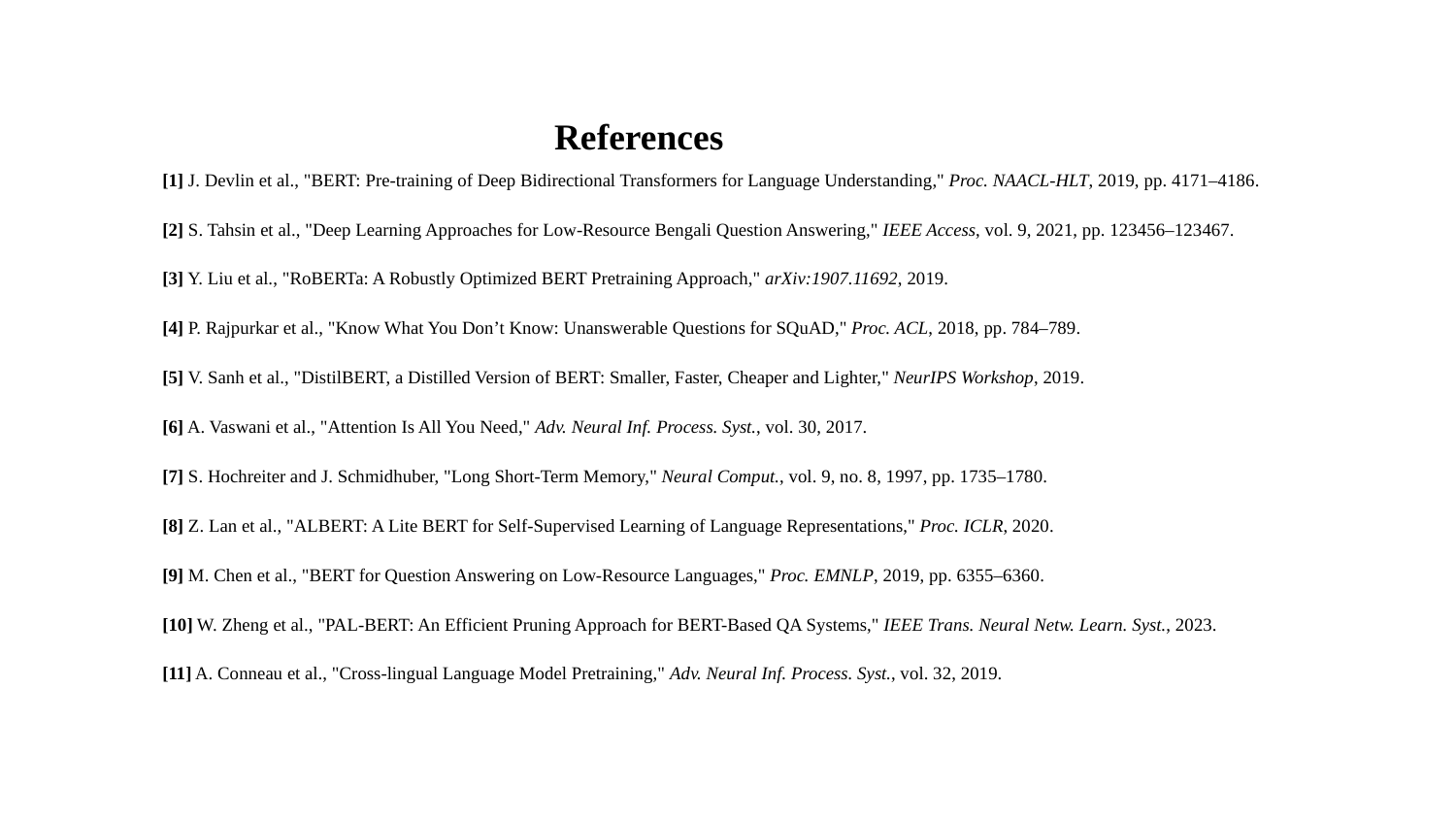

References

[1] J. Devlin et al., "BERT: Pre-training of Deep Bidirectional Transformers for Language Understanding," Proc. NAACL-HLT, 2019, pp. 4171–4186.
[2] S. Tahsin et al., "Deep Learning Approaches for Low-Resource Bengali Question Answering," IEEE Access, vol. 9, 2021, pp. 123456–123467.
[3] Y. Liu et al., "RoBERTa: A Robustly Optimized BERT Pretraining Approach," arXiv:1907.11692, 2019.
[4] P. Rajpurkar et al., "Know What You Don’t Know: Unanswerable Questions for SQuAD," Proc. ACL, 2018, pp. 784–789.
[5] V. Sanh et al., "DistilBERT, a Distilled Version of BERT: Smaller, Faster, Cheaper and Lighter," NeurIPS Workshop, 2019.
[6] A. Vaswani et al., "Attention Is All You Need," Adv. Neural Inf. Process. Syst., vol. 30, 2017.
[7] S. Hochreiter and J. Schmidhuber, "Long Short-Term Memory," Neural Comput., vol. 9, no. 8, 1997, pp. 1735–1780.
[8] Z. Lan et al., "ALBERT: A Lite BERT for Self-Supervised Learning of Language Representations," Proc. ICLR, 2020.
[9] M. Chen et al., "BERT for Question Answering on Low-Resource Languages," Proc. EMNLP, 2019, pp. 6355–6360.
[10] W. Zheng et al., "PAL-BERT: An Efficient Pruning Approach for BERT-Based QA Systems," IEEE Trans. Neural Netw. Learn. Syst., 2023.
[11] A. Conneau et al., "Cross-lingual Language Model Pretraining," Adv. Neural Inf. Process. Syst., vol. 32, 2019.